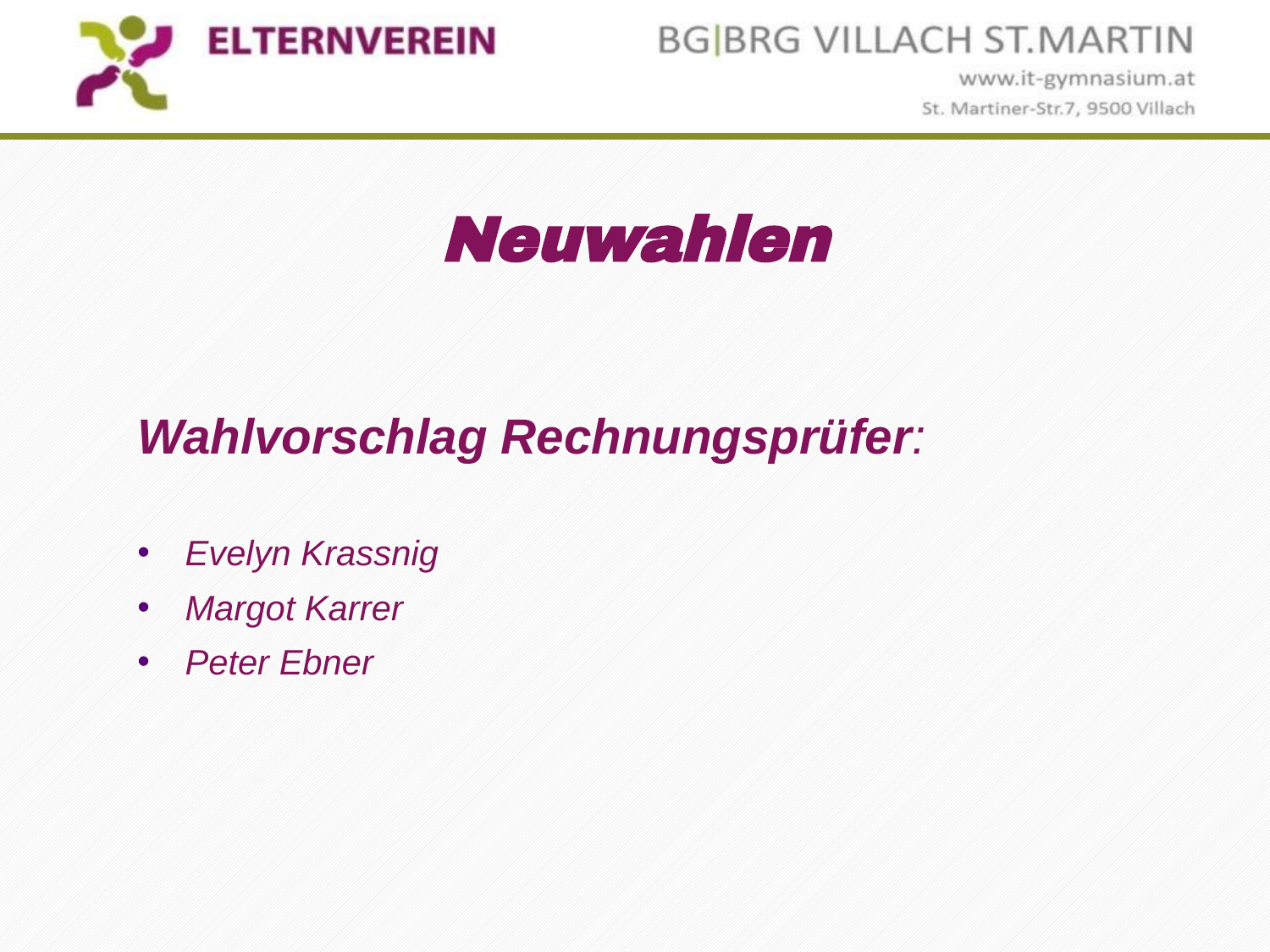

# Neuwahlen

Wahlvorschlag Rechnungsprüfer:

Evelyn Krassnig
Margot Karrer
Peter Ebner